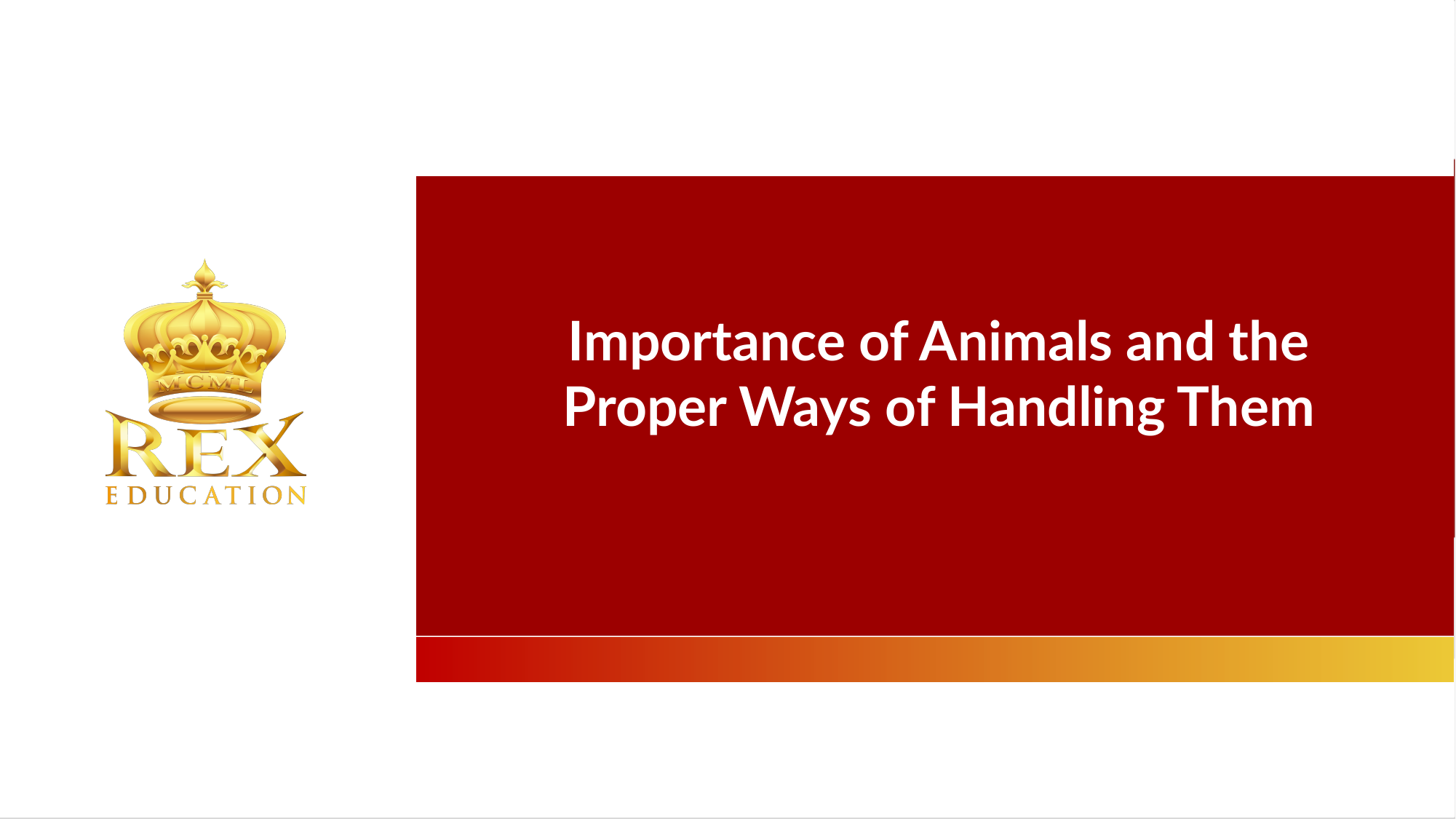

Importance of Animals and the Proper Ways of Handling Them